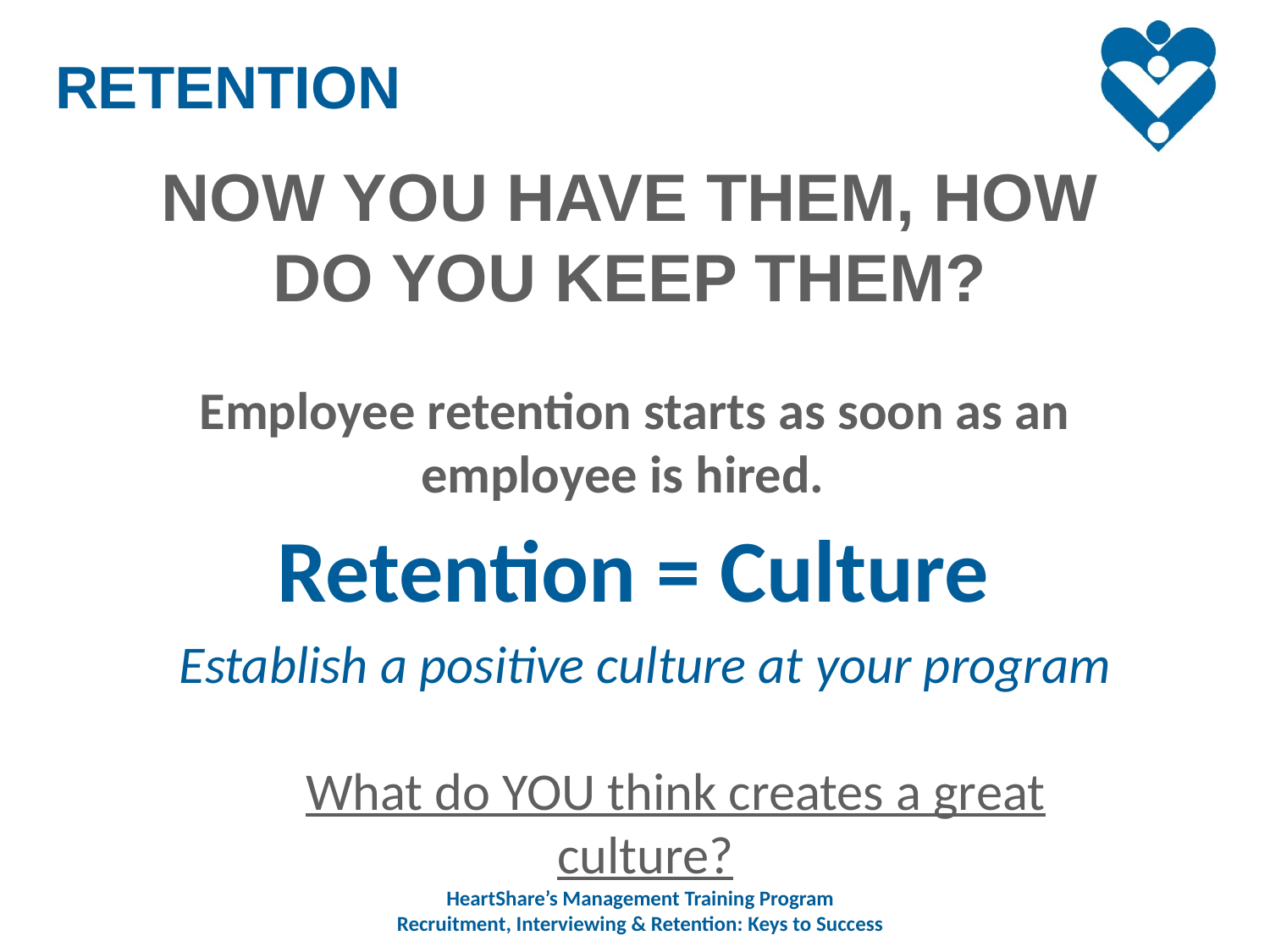

RETENTION
NOW YOU HAVE THEM, HOW DO YOU KEEP THEM?
Employee retention starts as soon as an employee is hired.

Retention = Culture
Establish a positive culture at your program
     What do YOU think creates a great culture?
HeartShare’s Management Training Program
Recruitment, Interviewing & Retention: Keys to Success